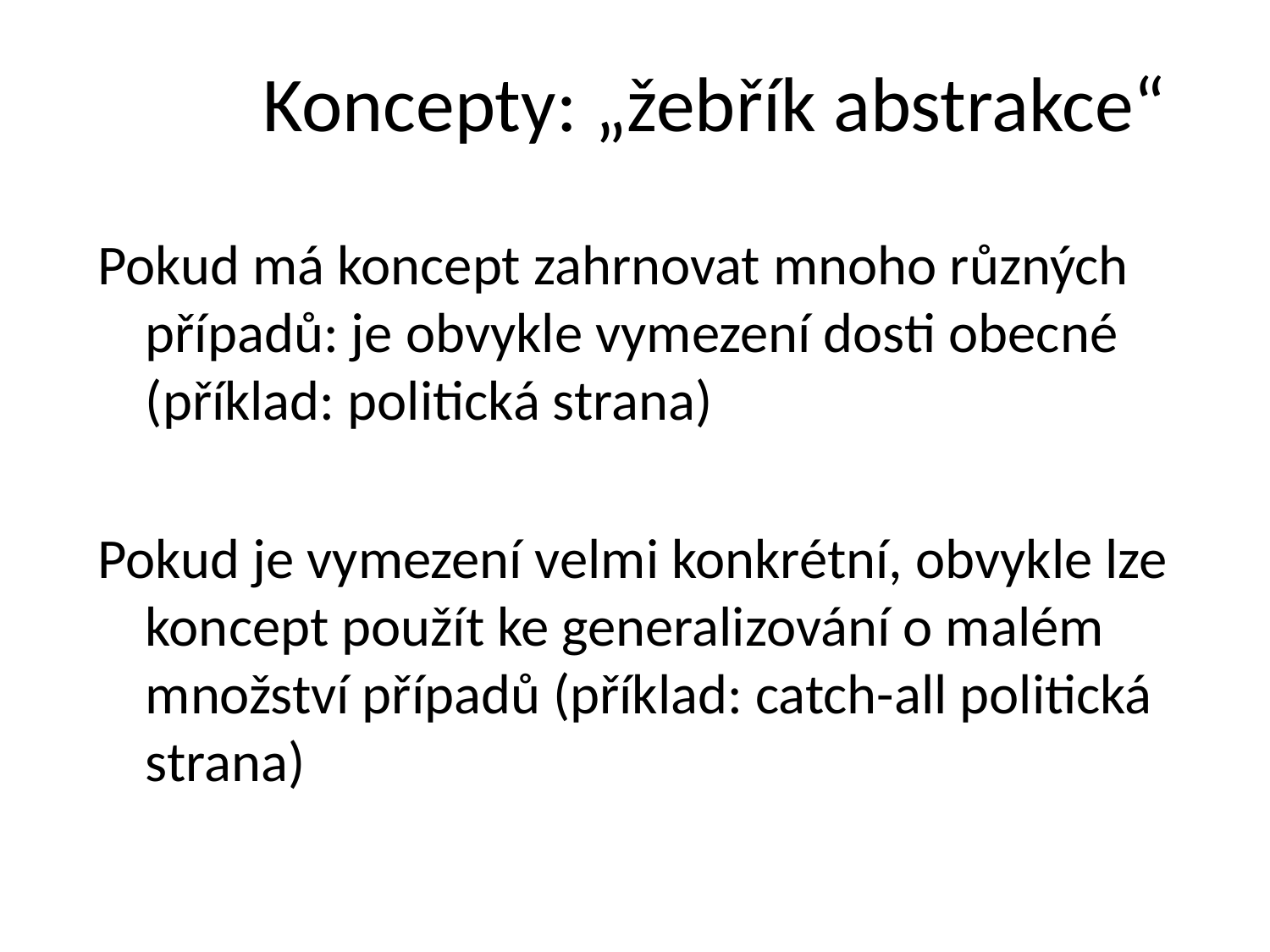

# Koncepty: „žebřík abstrakce“
Pokud má koncept zahrnovat mnoho různých případů: je obvykle vymezení dosti obecné (příklad: politická strana)

Pokud je vymezení velmi konkrétní, obvykle lze koncept použít ke generalizování o malém množství případů (příklad: catch-all politická strana)